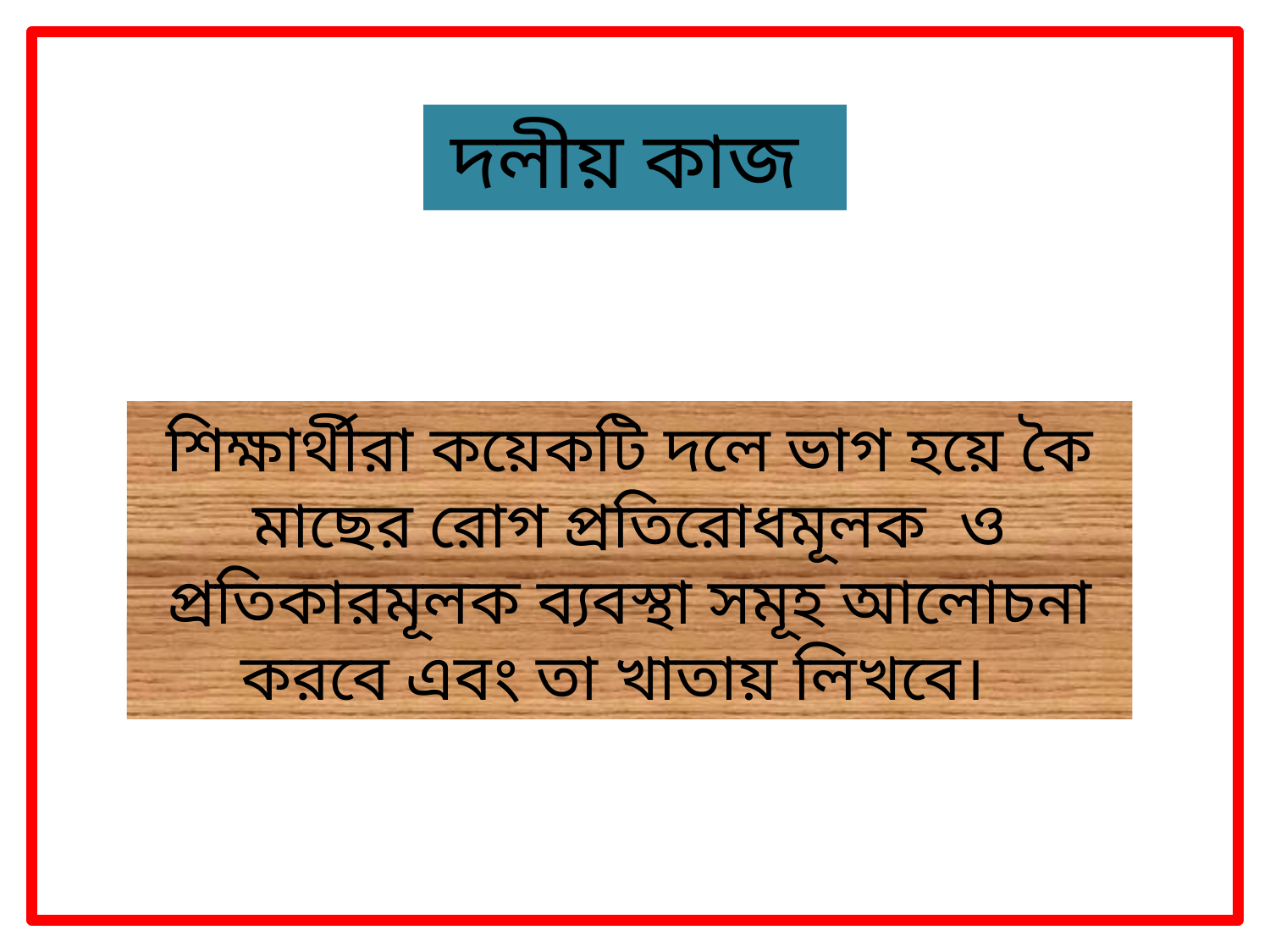

দলীয় কাজ
শিক্ষার্থীরা কয়েকটি দলে ভাগ হয়ে কৈ মাছের রোগ প্রতিরোধমূলক  ও প্রতিকারমূলক ব্যবস্থা সমূহ আলোচনা করবে এবং তা খাতায় লিখবে।